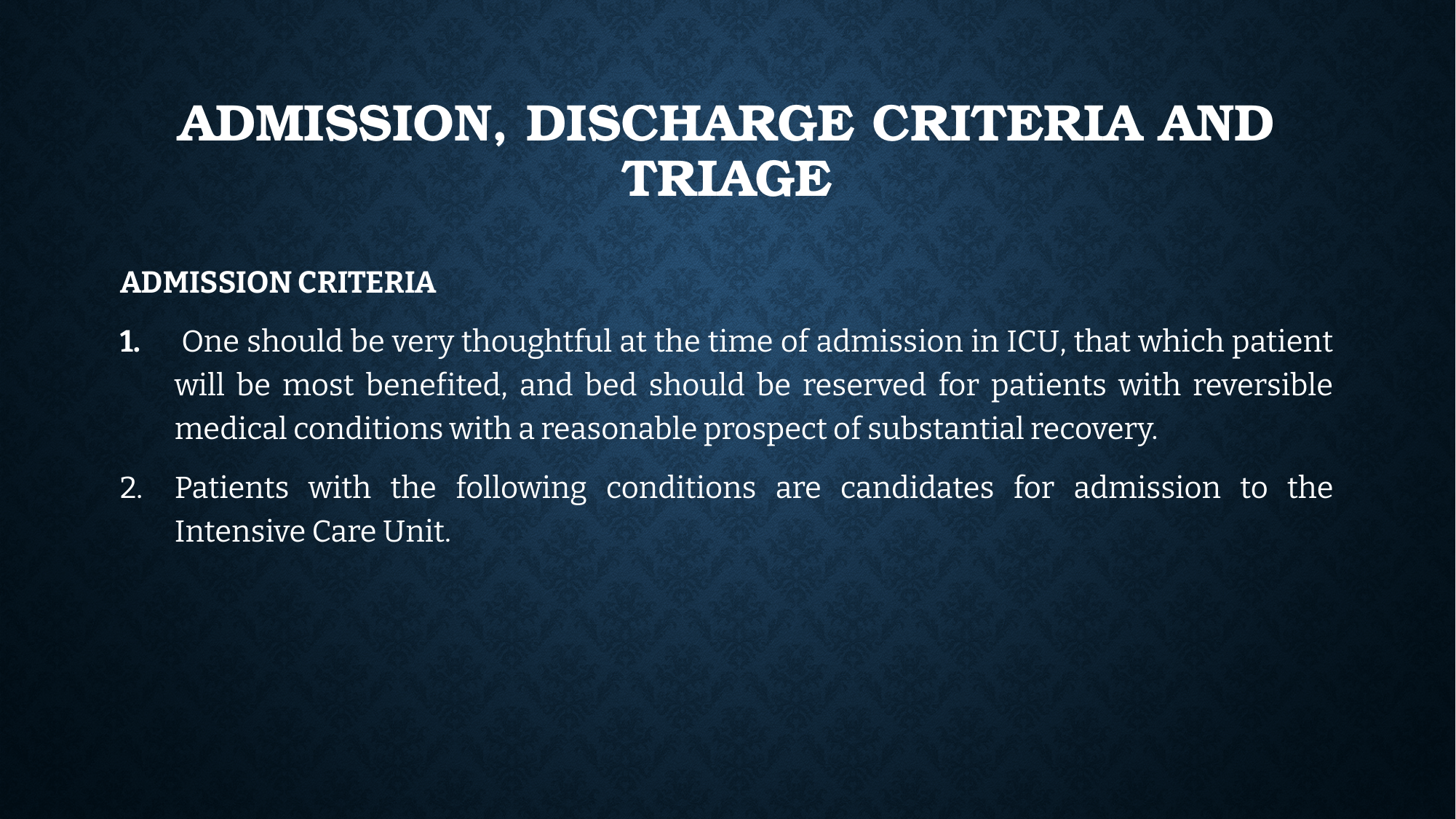

# ADMISSION, DISCHARGE CRITERIA AND TRIAGE
ADMISSION CRITERIA
 One should be very thoughtful at the time of admission in ICU, that which patient will be most benefited, and bed should be reserved for patients with reversible medical conditions with a reasonable prospect of substantial recovery.
Patients with the following conditions are candidates for admission to the Intensive Care Unit.